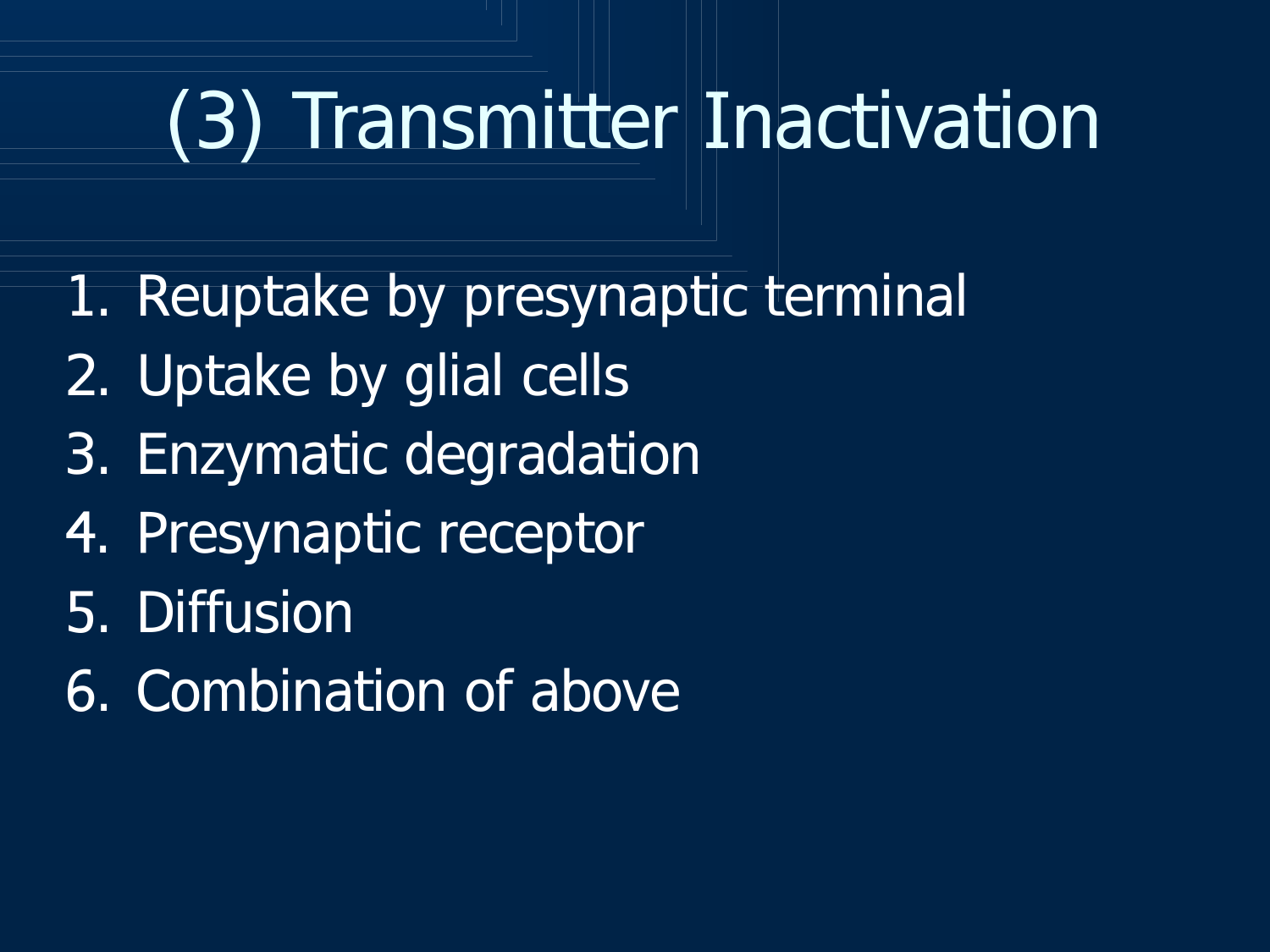

(3) Transmitter Inactivation
Reuptake by presynaptic terminal
Uptake by glial cells
Enzymatic degradation
Presynaptic receptor
Diffusion
Combination of above